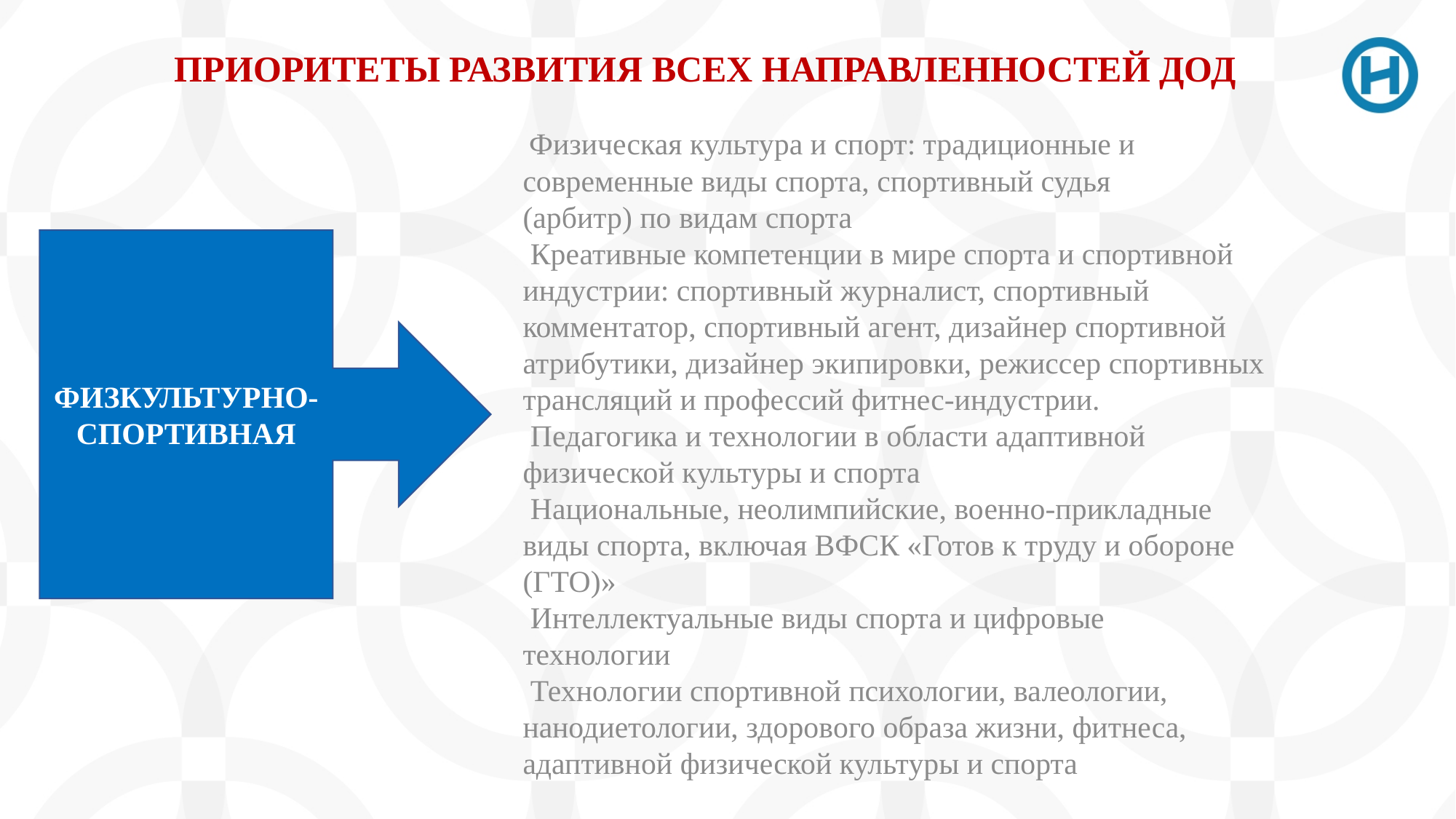

# ПРИОРИТЕТЫ РАЗВИТИЯ ВСЕХ НАПРАВЛЕННОСТЕЙ ДОД

 Физическая культура и спорт: традиционные и
современные виды спорта, спортивный судья
(арбитр) по видам спорта
 Креативные компетенции в мире спорта и спортивной
индустрии: спортивный журналист, спортивный
комментатор, спортивный агент, дизайнер спортивной
атрибутики, дизайнер экипировки, режиссер спортивных
трансляций и профессий фитнес-индустрии.
 Педагогика и технологии в области адаптивной
физической культуры и спорта
 Национальные, неолимпийские, военно-прикладные
виды спорта, включая ВФСК «Готов к труду и обороне
(ГТО)»
 Интеллектуальные виды спорта и цифровые
технологии
 Технологии спортивной психологии, валеологии,
нанодиетологии, здорового образа жизни, фитнеса,
адаптивной физической культуры и спорта
ФИЗКУЛЬТУРНО-СПОРТИВНАЯ